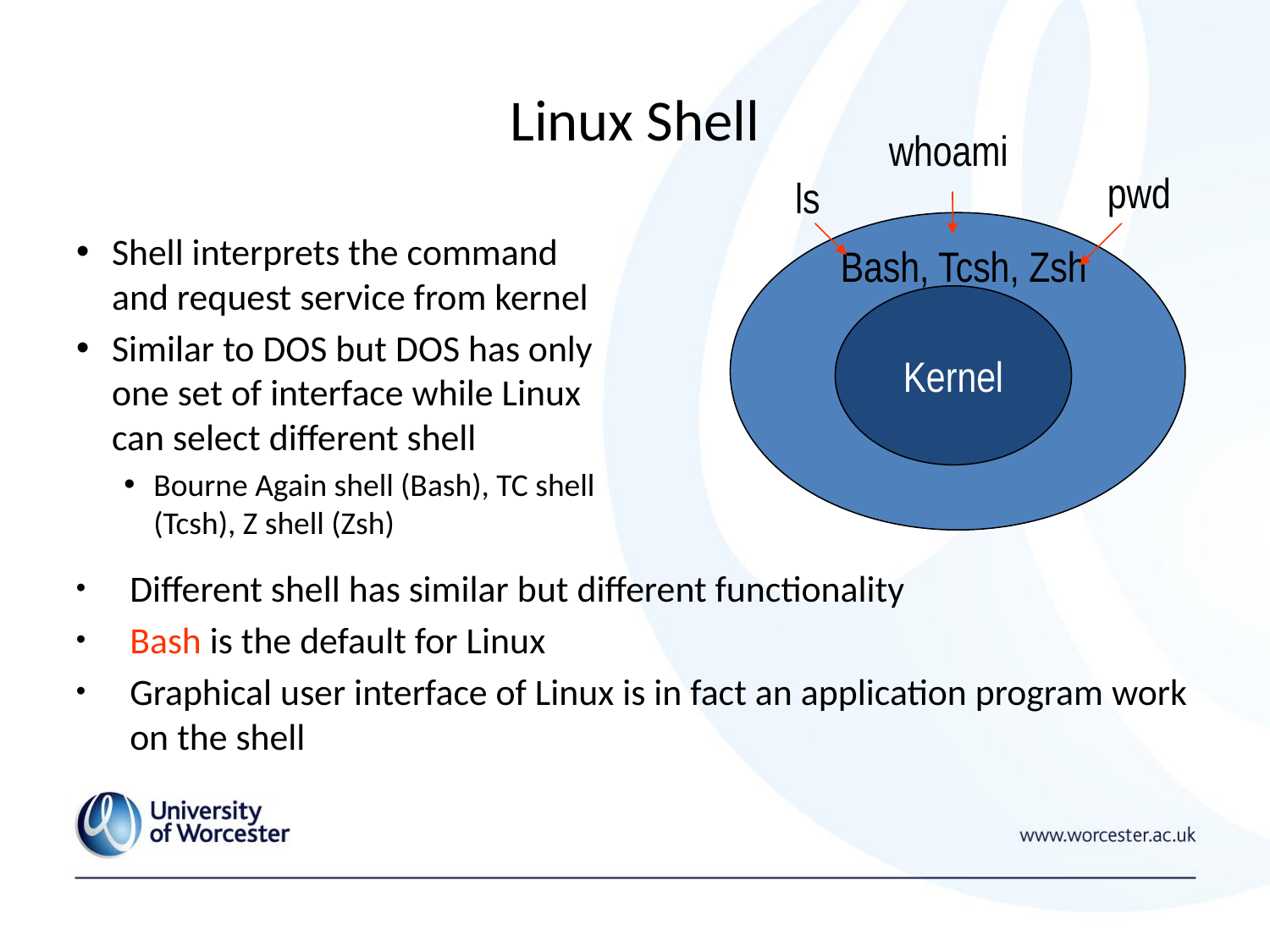

# Linux Shell
whoami
pwd
ls

Kernel

Bash, Tcsh, Zsh
Shell interprets the command and request service from kernel
Similar to DOS but DOS has only one set of interface while Linux can select different shell
Bourne Again shell (Bash), TC shell (Tcsh), Z shell (Zsh)

Different shell has similar but different functionality
Bash is the default for Linux
Graphical user interface of Linux is in fact an application program work on the shell